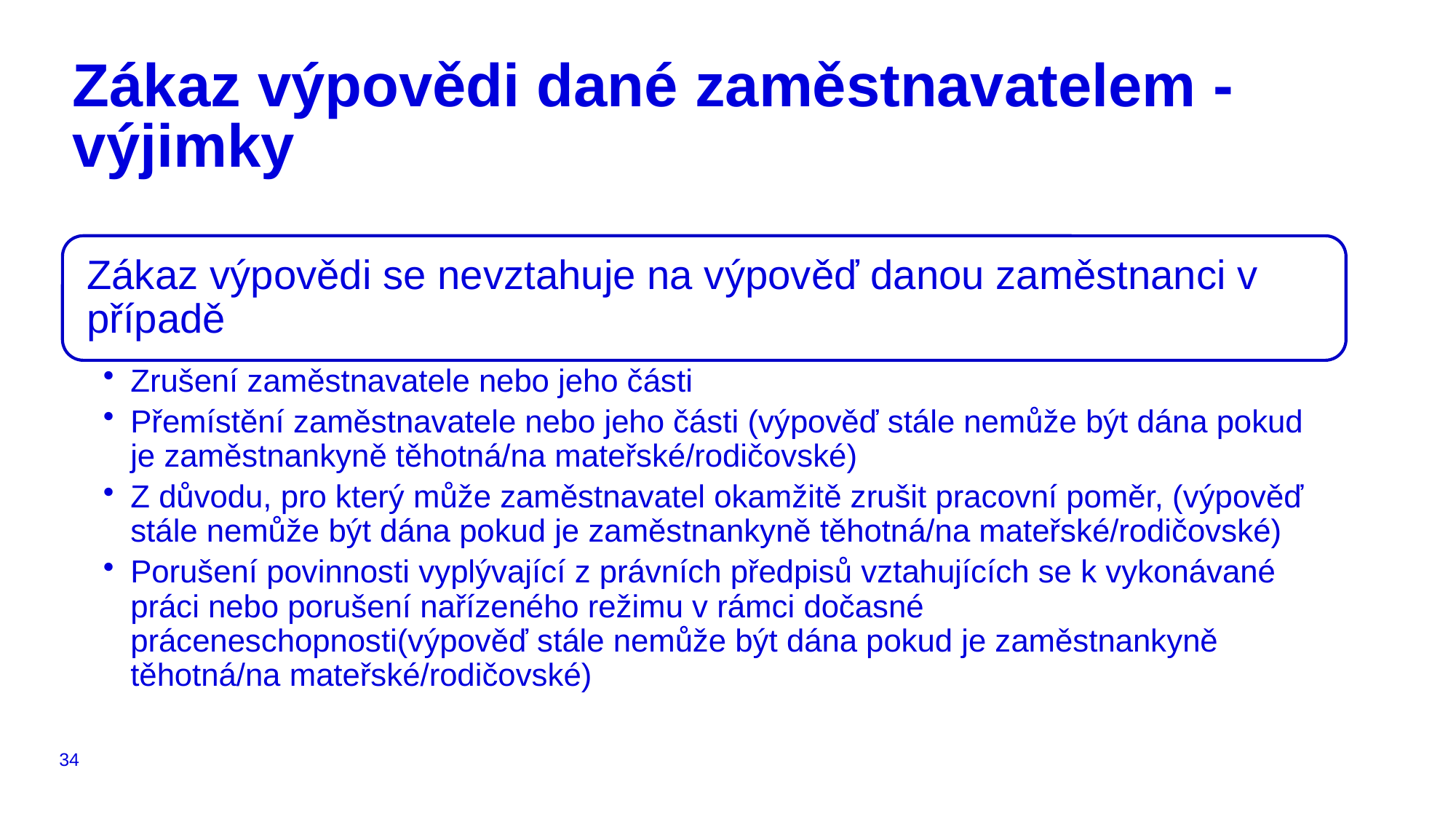

# Zákaz výpovědi dané zaměstnavatelem - výjimky
Zákaz výpovědi se nevztahuje na výpověď danou zaměstnanci v případě
Zrušení zaměstnavatele nebo jeho části
Přemístění zaměstnavatele nebo jeho části (výpověď stále nemůže být dána pokud je zaměstnankyně těhotná/na mateřské/rodičovské)
Z důvodu, pro který může zaměstnavatel okamžitě zrušit pracovní poměr, (výpověď stále nemůže být dána pokud je zaměstnankyně těhotná/na mateřské/rodičovské)
Porušení povinnosti vyplývající z právních předpisů vztahujících se k vykonávané práci nebo porušení nařízeného režimu v rámci dočasné práceneschopnosti(výpověď stále nemůže být dána pokud je zaměstnankyně těhotná/na mateřské/rodičovské)
34